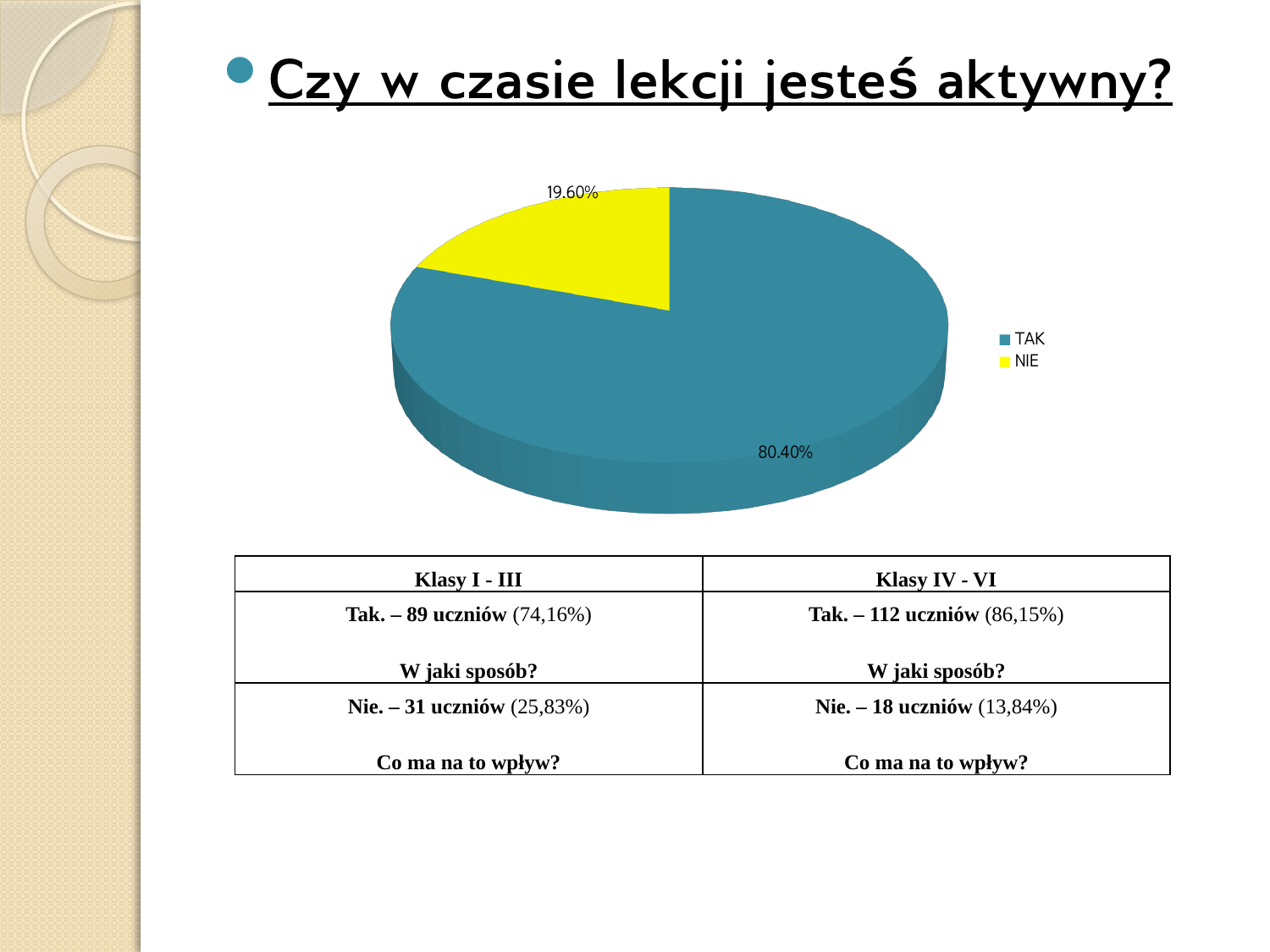

Czy w czasie lekcji jesteś aktywny?

[unsupported chart]

| Klasy I - III | Klasy IV - VI |
| --- | --- |
| Tak. – 89 uczniów (74,16%) W jaki sposób? | Tak. – 112 uczniów (86,15%) W jaki sposób? |
| Nie. – 31 uczniów (25,83%) Co ma na to wpływ? | Nie. – 18 uczniów (13,84%) Co ma na to wpływ? |